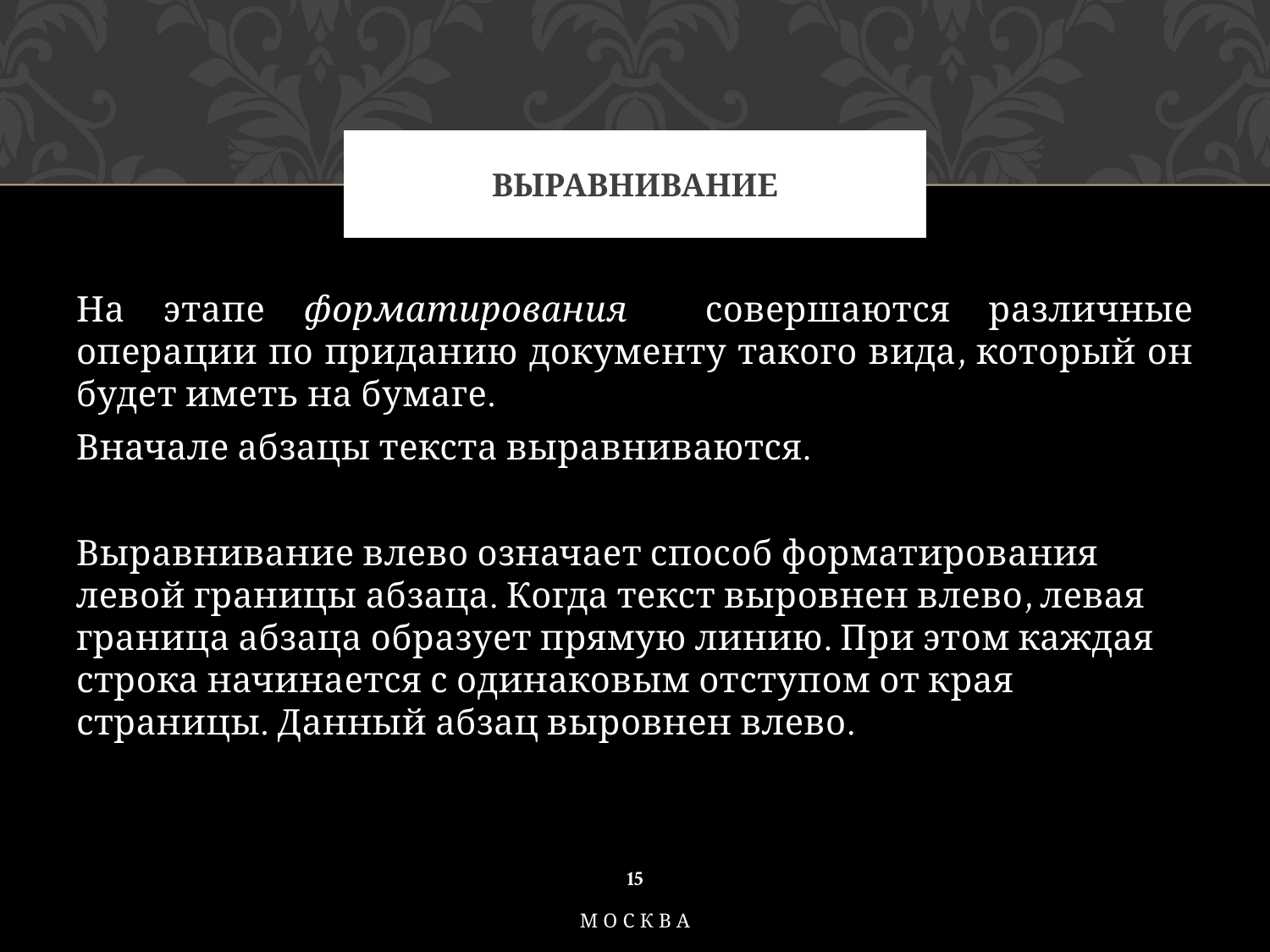

# Выравнивание
На этапе форматирования  совершаются различные операции по приданию документу такого вида, который он будет иметь на бумаге.
Вначале абзацы текста выравниваются.

Выравнивание влево означает способ форматирования левой границы абзаца. Когда текст выровнен влево, левая граница абзаца образует прямую линию. При этом каждая строка начинается с одинаковым отступом от края страницы. Данный абзац выровнен влево.

15
Москва